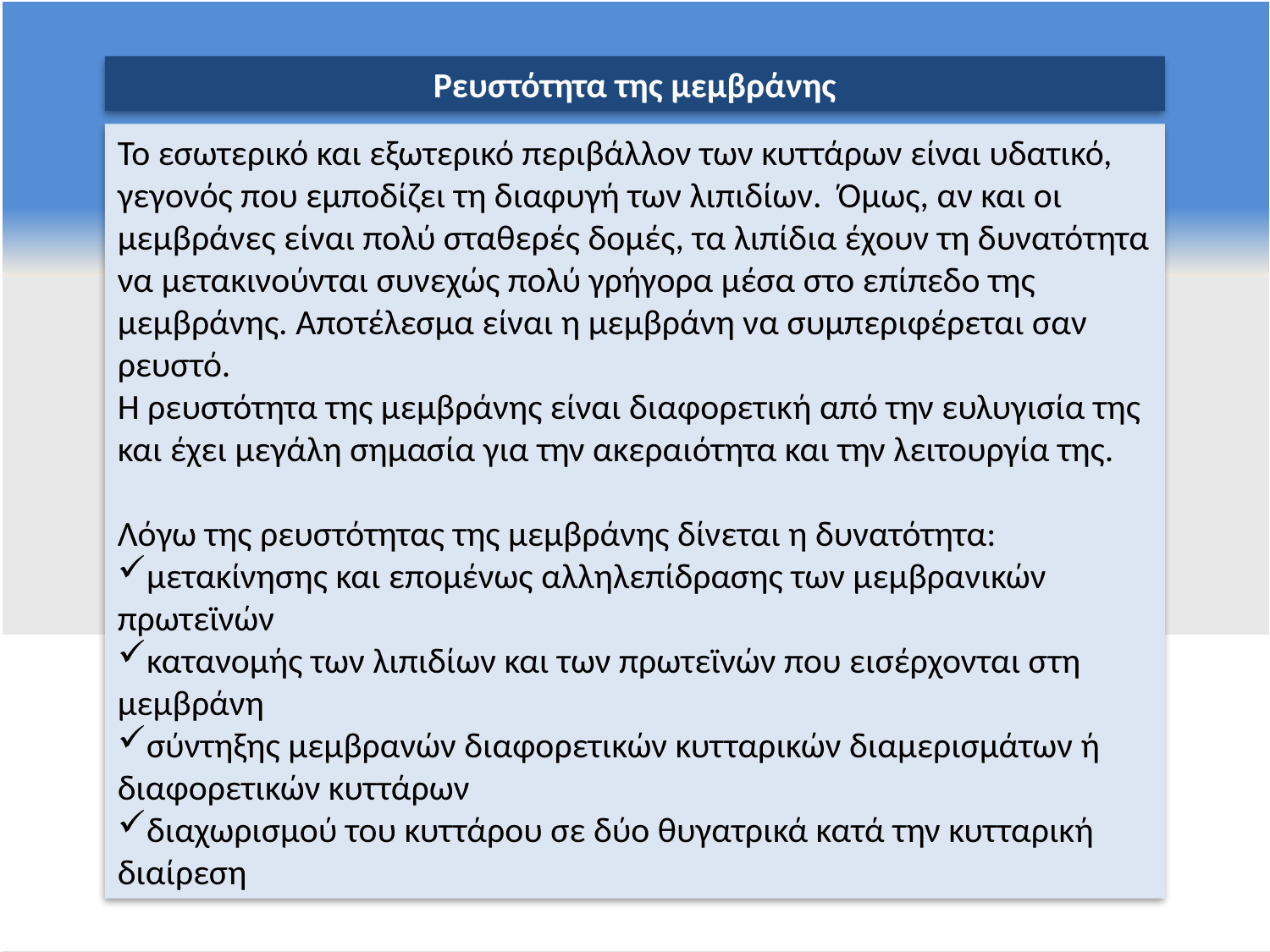

Ρευστότητα της μεμβράνης
Το εσωτερικό και εξωτερικό περιβάλλον των κυττάρων είναι υδατικό, γεγονός που εμποδίζει τη διαφυγή των λιπιδίων.  Όμως, αν και οι μεμβράνες είναι πολύ σταθερές δομές, τα λιπίδια έχουν τη δυνατότητα να μετακινούνται συνεχώς πολύ γρήγορα μέσα στο επίπεδο της μεμβράνης. Αποτέλεσμα είναι η μεμβράνη να συμπεριφέρεται σαν ρευστό.
Η ρευστότητα της μεμβράνης είναι διαφορετική από την ευλυγισία της και έχει μεγάλη σημασία για την ακεραιότητα και την λειτουργία της.

Λόγω της ρευστότητας της μεμβράνης δίνεται η δυνατότητα:
μετακίνησης και επομένως αλληλεπίδρασης των μεμβρανικών πρωτεϊνών
κατανομής των λιπιδίων και των πρωτεϊνών που εισέρχονται στη μεμβράνη
σύντηξης μεμβρανών διαφορετικών κυτταρικών διαμερισμάτων ή διαφορετικών κυττάρων
διαχωρισμού του κυττάρου σε δύο θυγατρικά κατά την κυτταρική διαίρεση